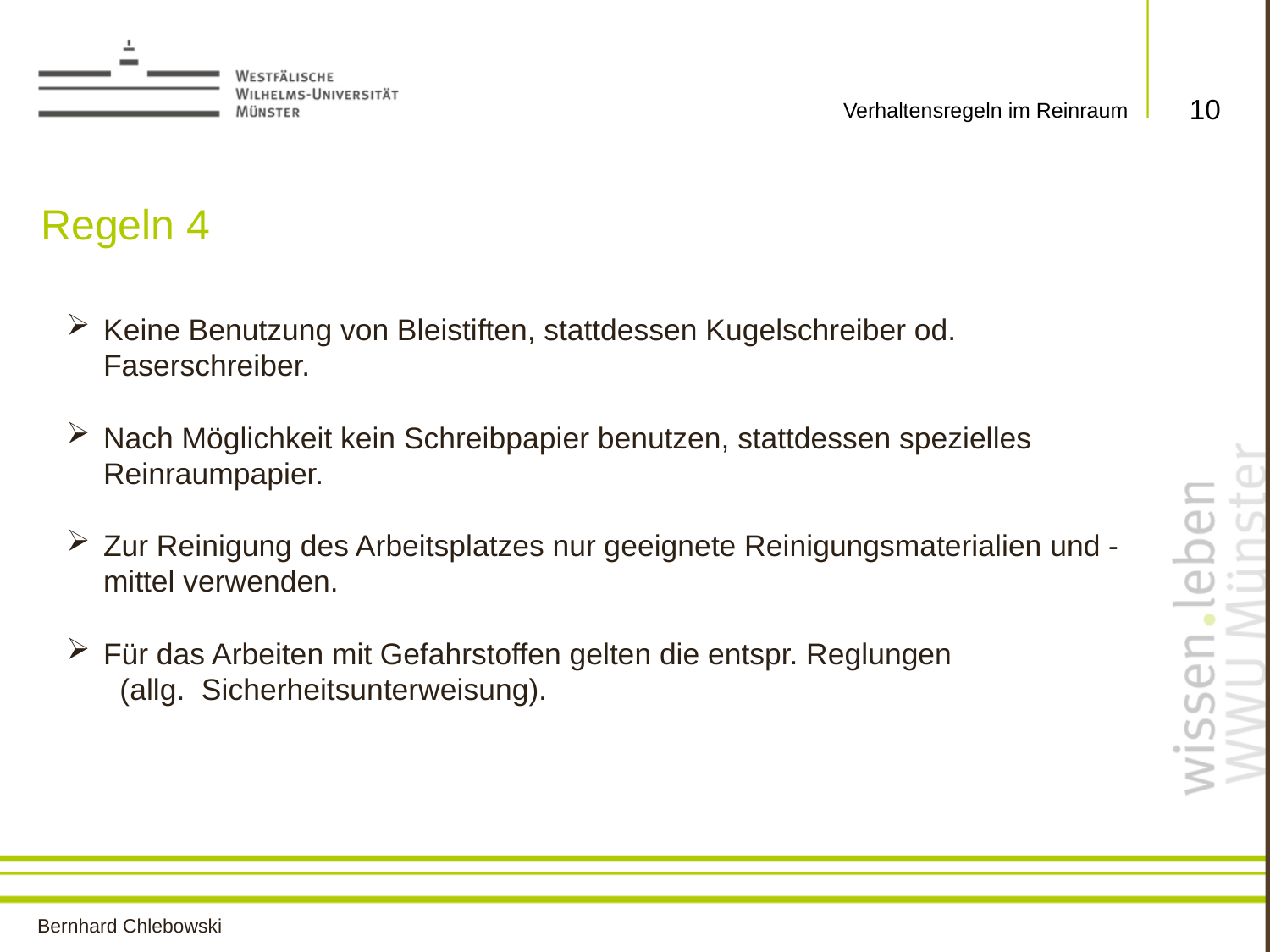

10
Verhaltensregeln im Reinraum
# Regeln 4

Keine Benutzung von Bleistiften, stattdessen Kugelschreiber od. Faserschreiber.

Nach Möglichkeit kein Schreibpapier benutzen, stattdessen spezielles Reinraumpapier.

Zur Reinigung des Arbeitsplatzes nur geeignete Reinigungsmaterialien und -mittel verwenden.

Für das Arbeiten mit Gefahrstoffen gelten die entspr. Reglungen                        (allg.  Sicherheitsunterweisung).